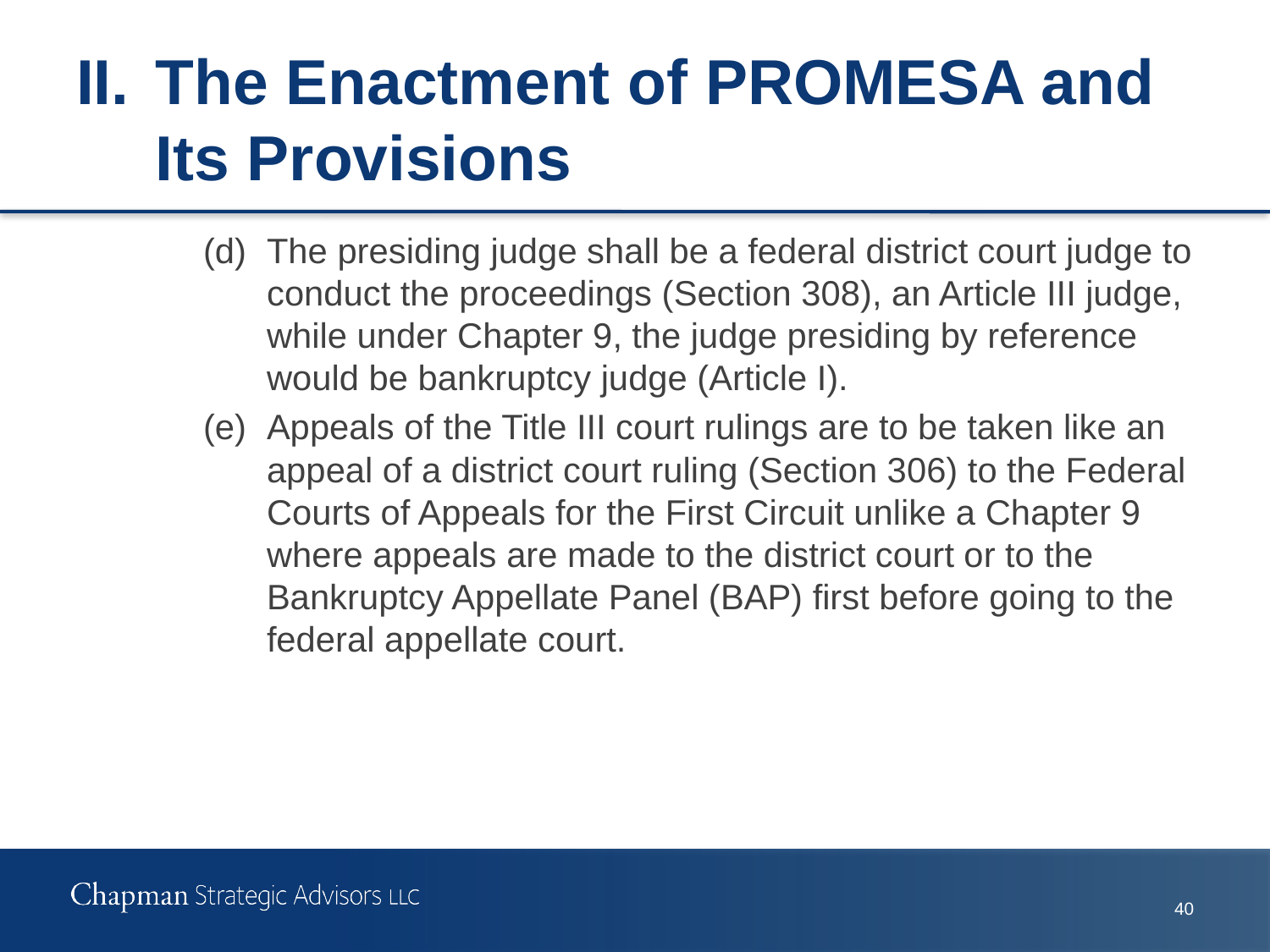

# II.	The Enactment of PROMESA and Its Provisions
(d)	The presiding judge shall be a federal district court judge to conduct the proceedings (Section 308), an Article III judge, while under Chapter 9, the judge presiding by reference would be bankruptcy judge (Article I).
(e)	Appeals of the Title III court rulings are to be taken like an appeal of a district court ruling (Section 306) to the Federal Courts of Appeals for the First Circuit unlike a Chapter 9 where appeals are made to the district court or to the Bankruptcy Appellate Panel (BAP) first before going to the federal appellate court.
40